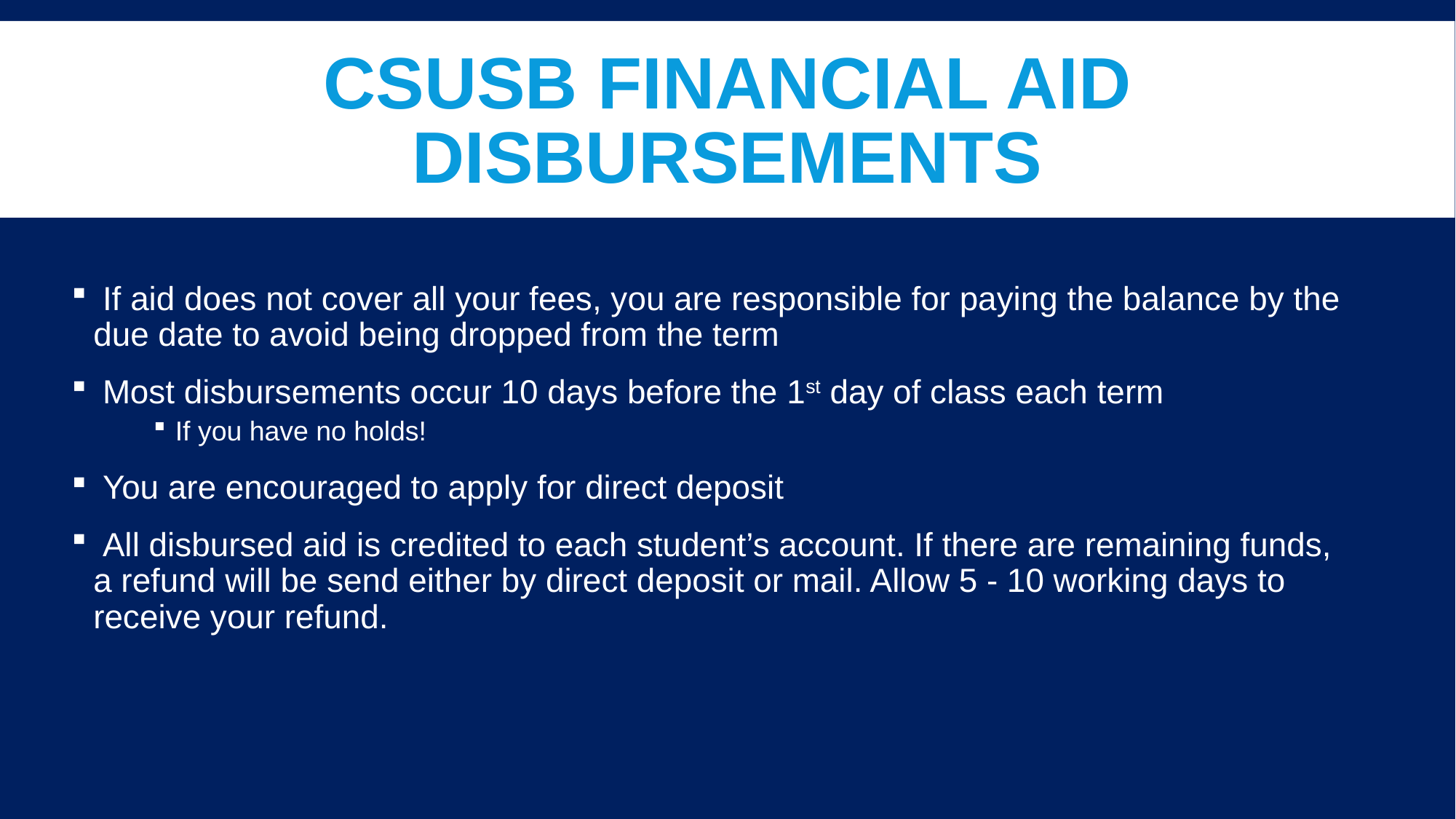

# CSUSB Financial Aid disbursements
 If aid does not cover all your fees, you are responsible for paying the balance by the due date to avoid being dropped from the term
 Most disbursements occur 10 days before the 1st day of class each term
If you have no holds!
 You are encouraged to apply for direct deposit
 All disbursed aid is credited to each student’s account. If there are remaining funds, a refund will be send either by direct deposit or mail. Allow 5 - 10 working days to receive your refund.